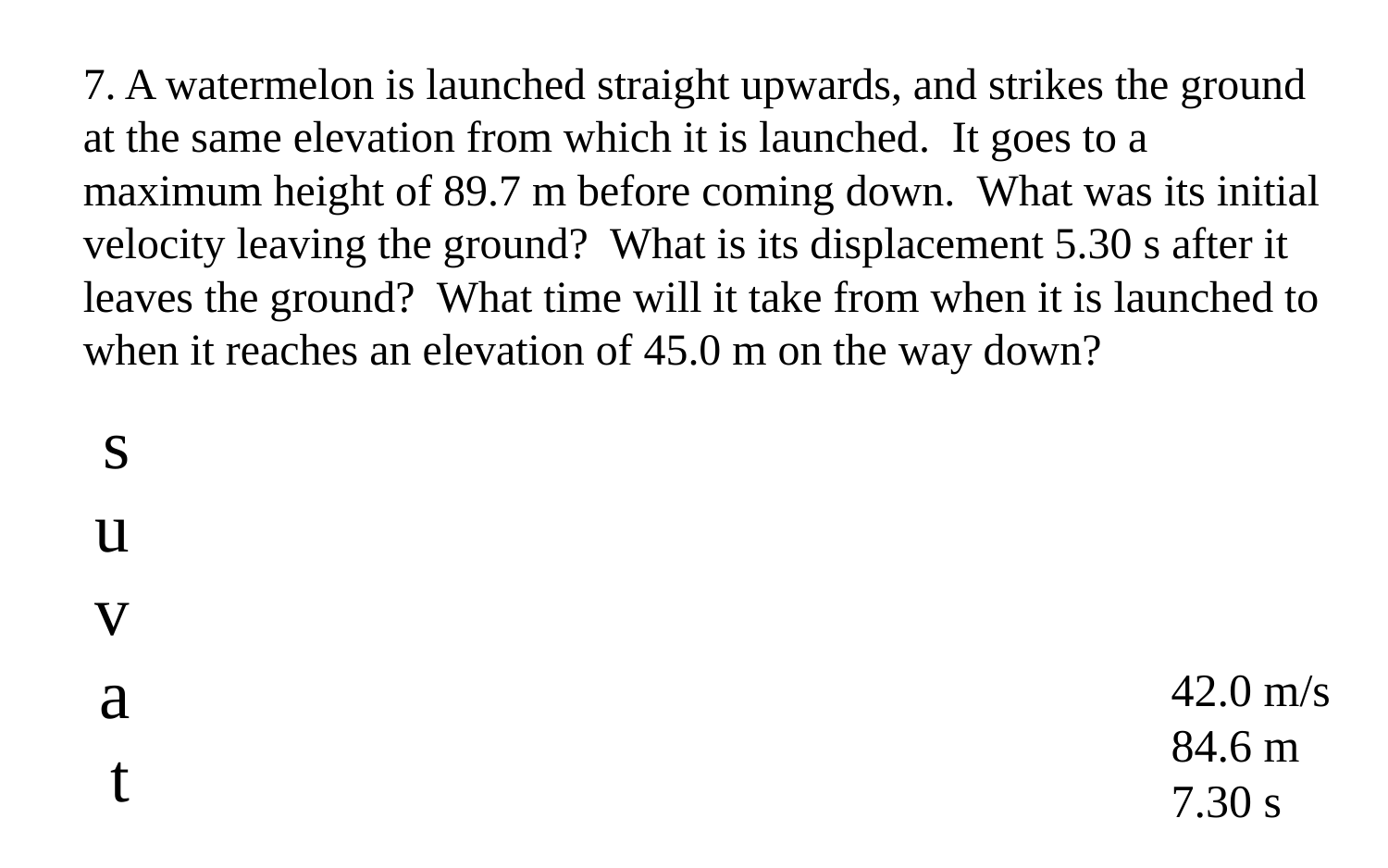

7. A watermelon is launched straight upwards, and strikes the ground at the same elevation from which it is launched.  It goes to a maximum height of 89.7 m before coming down.  What was its initial velocity leaving the ground?  What is its displacement 5.30 s after it leaves the ground?  What time will it take from when it is launched to when it reaches an elevation of 45.0 m on the way down?
s
u
v
a
t
42.0 m/s
84.6 m
7.30 s